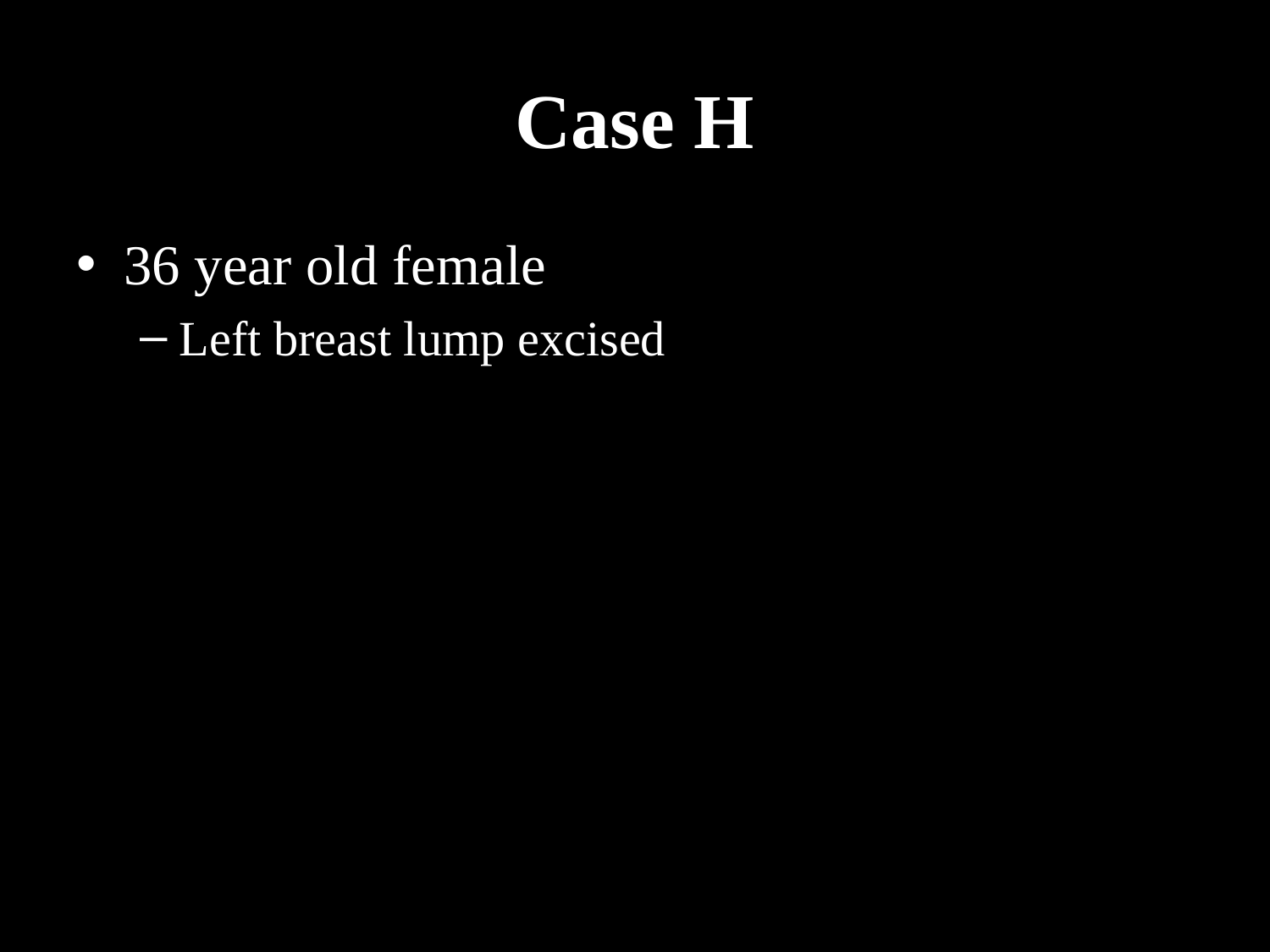

# Case H
36 year old female
Left breast lump excised